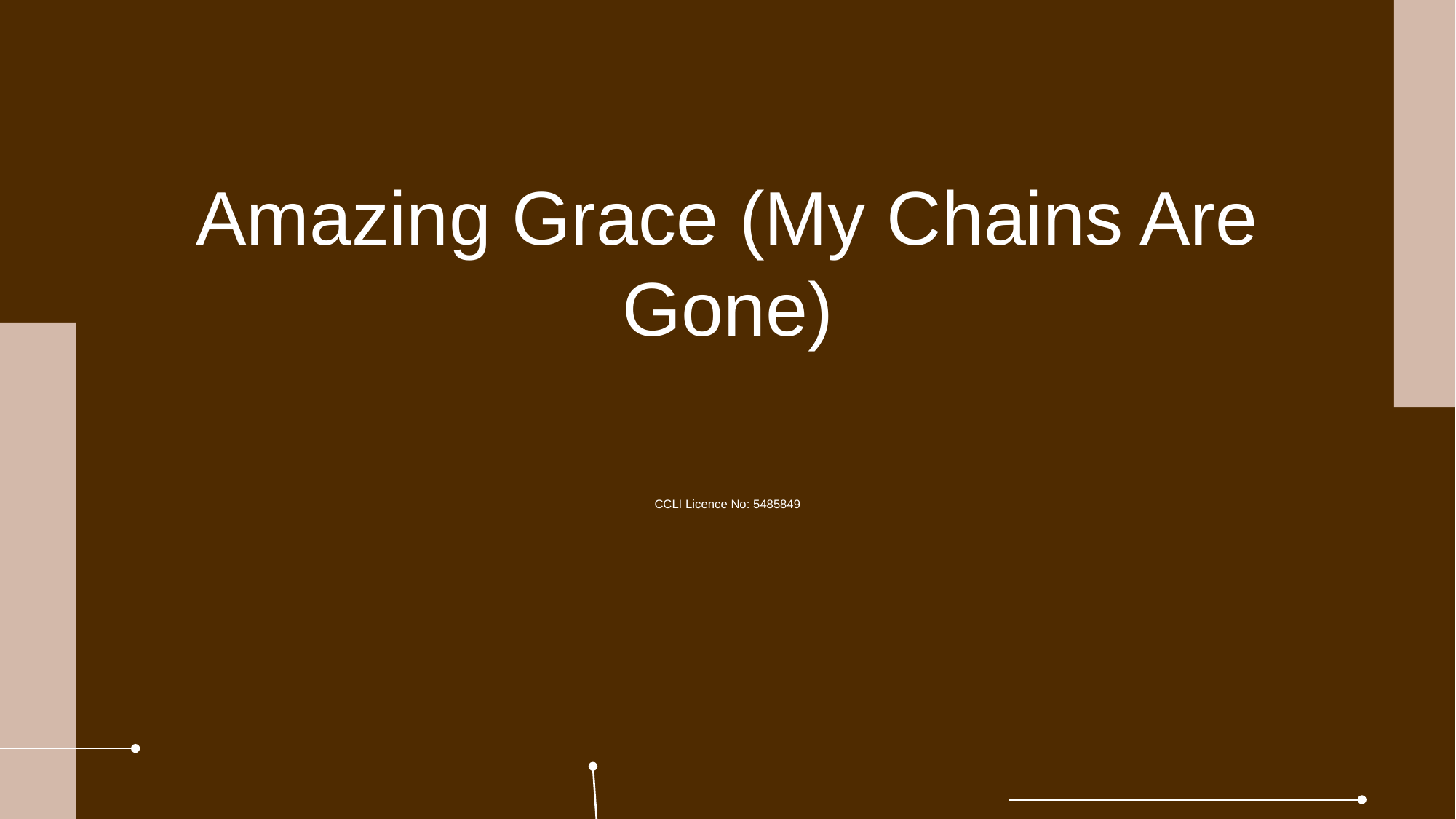

Amazing Grace (My Chains Are Gone)

CCLI Licence No: 5485849